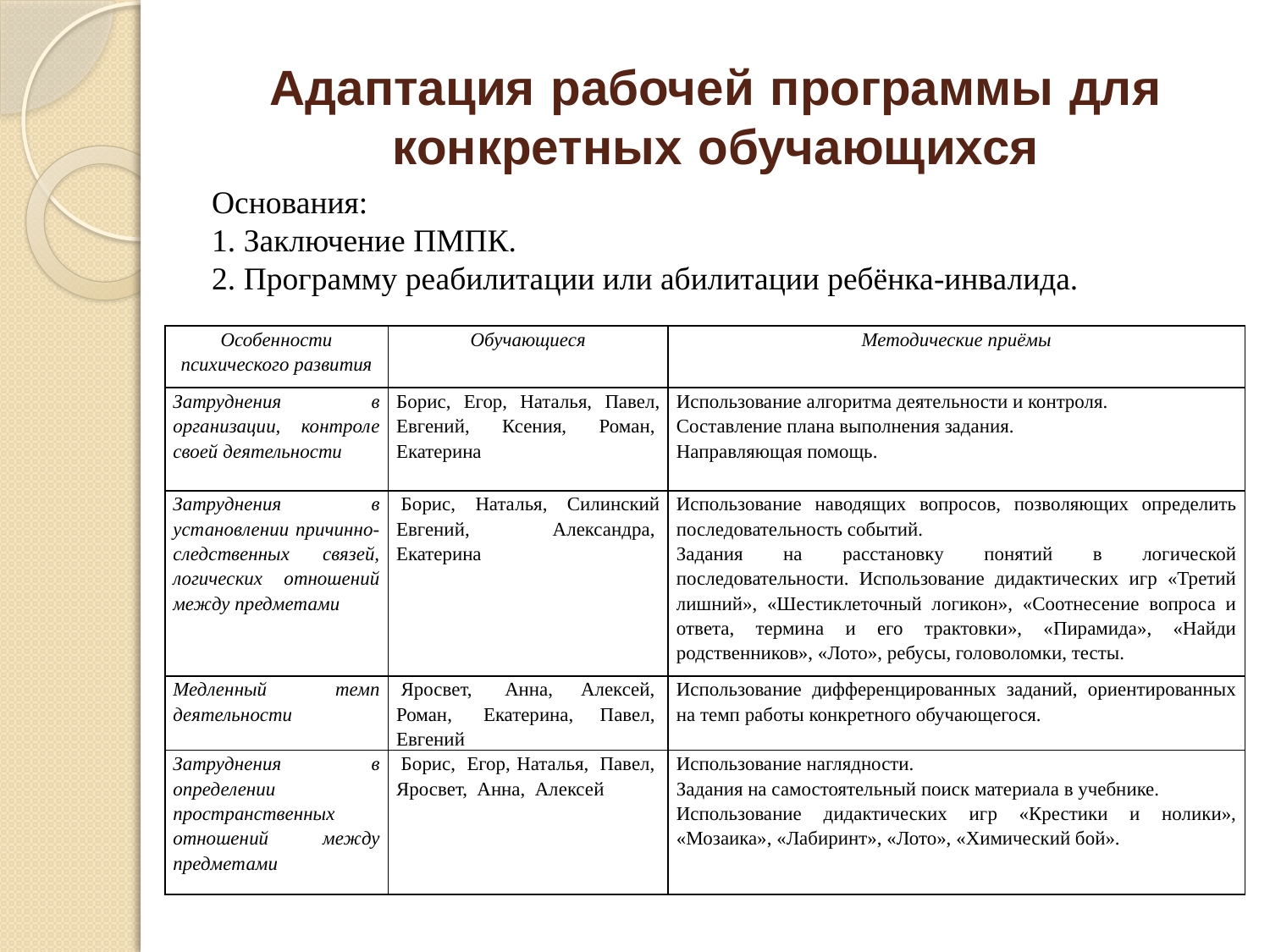

# Адаптация рабочей программы для конкретных обучающихся
Основания:
1. Заключение ПМПК.
2. Программу реабилитации или абилитации ребёнка-инвалида.

| Особенности психического развития | Обучающиеся | Методические приёмы |
| --- | --- | --- |
| Затруднения в организации, контроле своей деятельности | Борис, Егор, Наталья, Павел, Евгений, Ксения, Роман,  Екатерина | Использование алгоритма деятельности и контроля. Составление плана выполнения задания. Направляющая помощь. |
| Затруднения в установлении причинно-следственных связей, логических отношений между предметами | Борис, Наталья, Силинский Евгений, Александра,  Екатерина | Использование наводящих вопросов, позволяющих определить последовательность событий. Задания на расстановку понятий в логической последовательности. Использование дидактических игр «Третий лишний», «Шестиклеточный логикон», «Соотнесение вопроса и ответа, термина и его трактовки», «Пирамида», «Найди родственников», «Лото», ребусы, головоломки, тесты. |
| Медленный темп деятельности | Яросвет,  Анна, Алексей,  Роман,  Екатерина, Павел,  Евгений | Использование дифференцированных заданий, ориентированных на темп работы конкретного обучающегося. |
| Затруднения в определении пространственных отношений между предметами | Борис,  Егор, Наталья,  Павел,  Яросвет,  Анна,  Алексей | Использование наглядности. Задания на самостоятельный поиск материала в учебнике. Использование дидактических игр «Крестики и нолики», «Мозаика», «Лабиринт», «Лото», «Химический бой». |